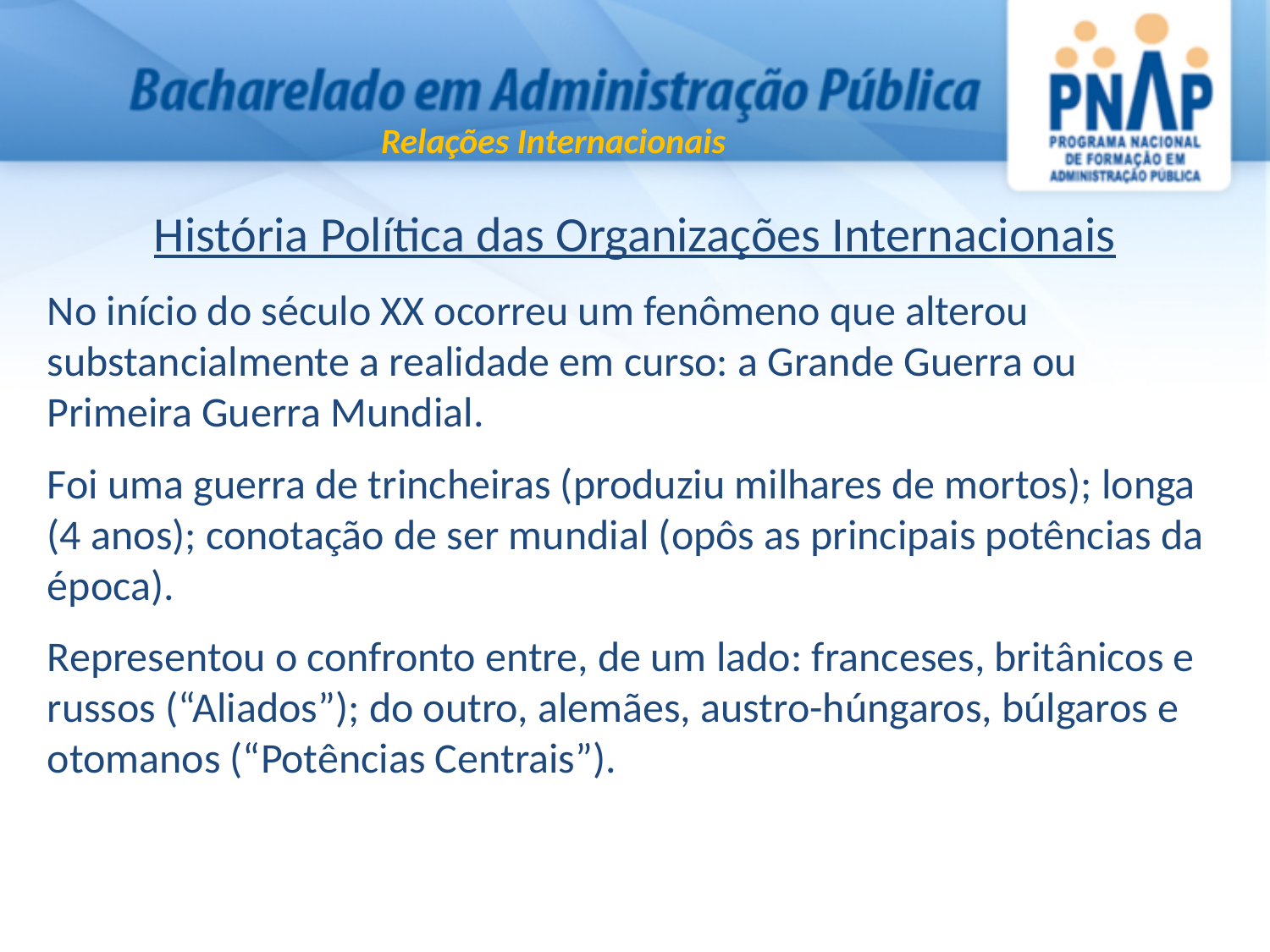

Relações Internacionais

História Política das Organizações Internacionais
No início do século XX ocorreu um fenômeno que alterou substancialmente a realidade em curso: a Grande Guerra ou Primeira Guerra Mundial.
Foi uma guerra de trincheiras (produziu milhares de mortos); longa (4 anos); conotação de ser mundial (opôs as principais potências da época).
Representou o confronto entre, de um lado: franceses, britânicos e russos (“Aliados”); do outro, alemães, austro-húngaros, búlgaros e otomanos (“Potências Centrais”).